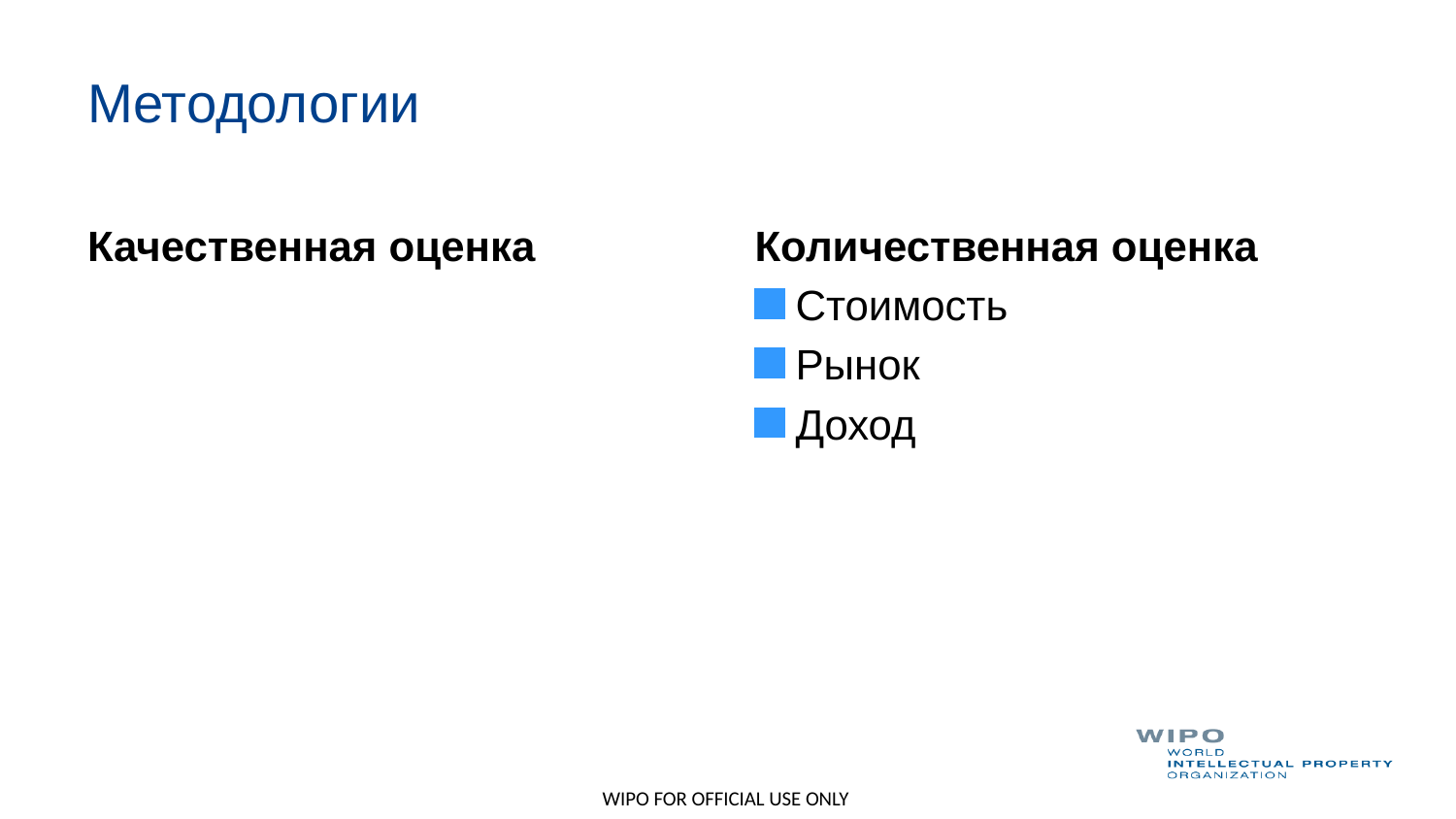

# Методологии
Качественная оценка

Количественная оценка
Стоимость
Рынок
Доход